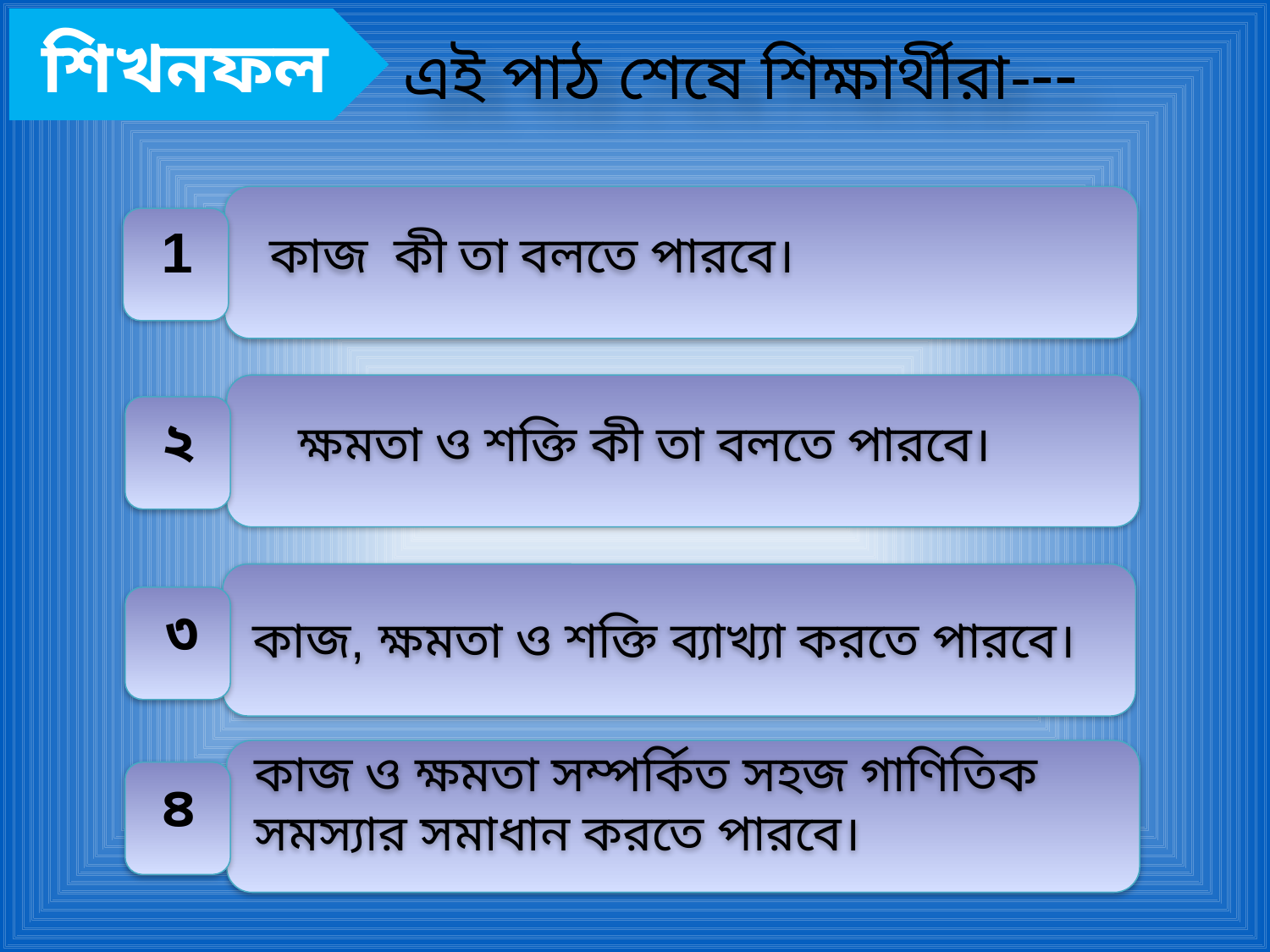

শিখনফল
   এই পাঠ শেষে শিক্ষার্থীরা---

কাজ  কী তা বলতে পারবে।

1

ক্ষমতা ও শক্তি কী তা বলতে পারবে।

২

কাজ, ক্ষমতা ও শক্তি ব্যাখ্যা করতে পারবে।

৩
কাজ ও ক্ষমতা সম্পর্কিত সহজ গাণিতিক সমস্যার সমাধান করতে পারবে।

৪